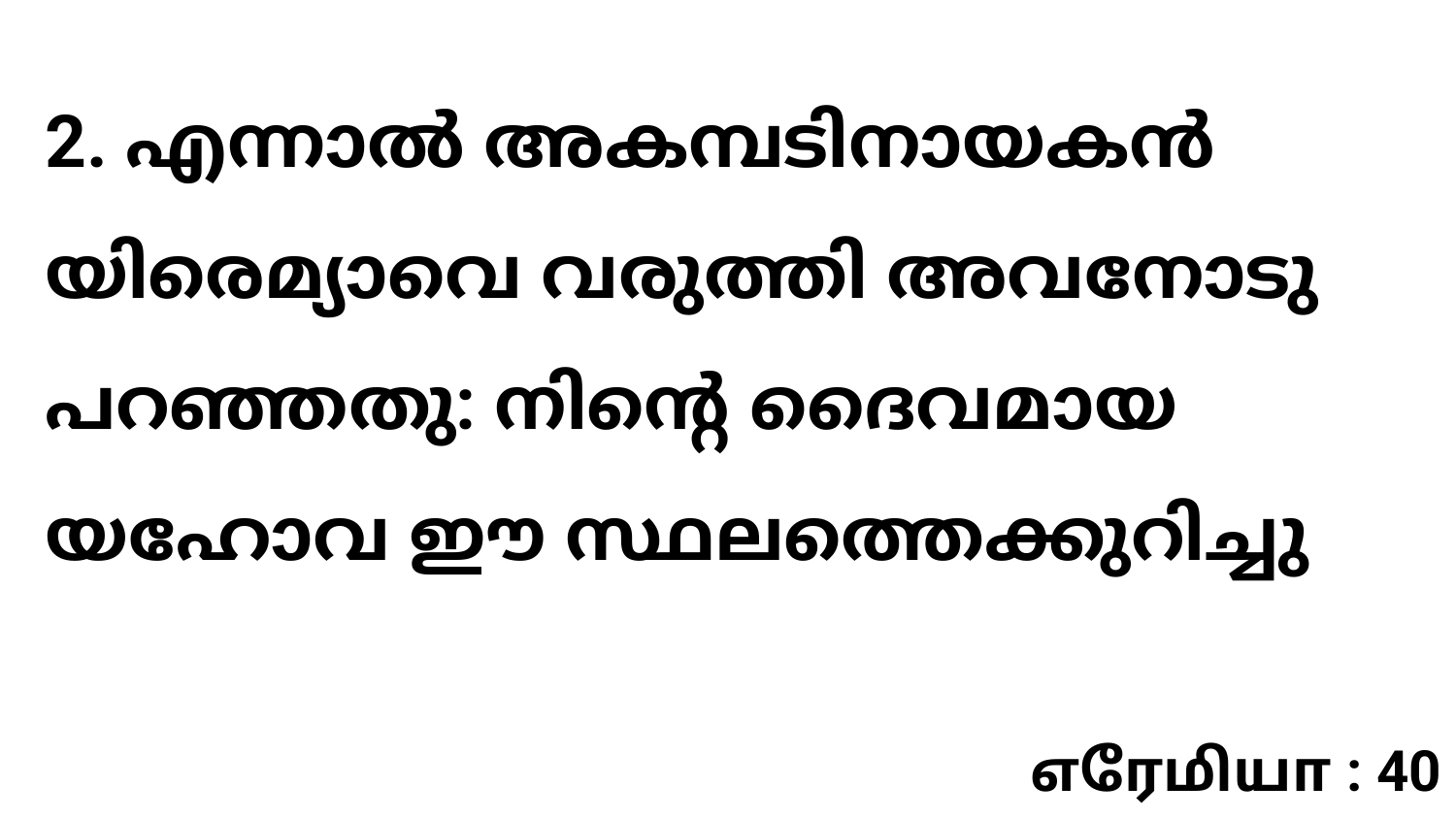

2. എന്നാൽ അകമ്പടിനായകൻ യിരെമ്യാവെ വരുത്തി അവനോടു പറഞ്ഞതു: നിന്റെ ദൈവമായ യഹോവ ഈ സ്ഥലത്തെക്കുറിച്ചു
எரேமியா : 40